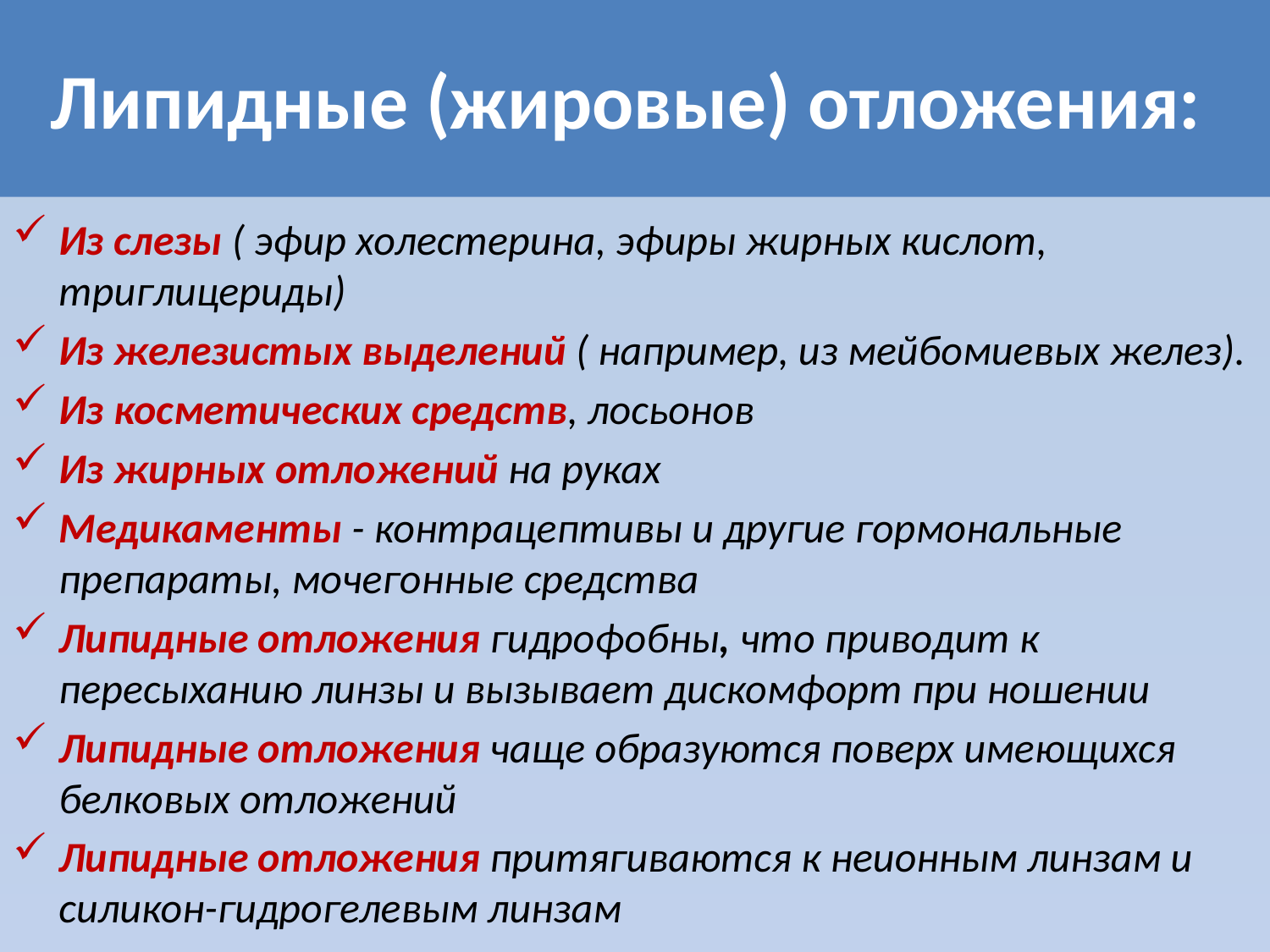

# Липидные (жировые) отложения:
Из слезы ( эфир холестерина, эфиры жирных кислот, триглицериды)
Из железистых выделений ( например, из мейбомиевых желез).
Из косметических средств, лосьонов
Из жирных отложений на руках
Медикаменты - контрацептивы и другие гормональные препараты, мочегонные средства
Липидные отложения гидрофобны, что приводит к пересыханию линзы и вызывает дискомфорт при ношении
Липидные отложения чаще образуются поверх имеющихся белковых отложений
Липидные отложения притягиваются к неионным линзам и силикон-гидрогелевым линзам